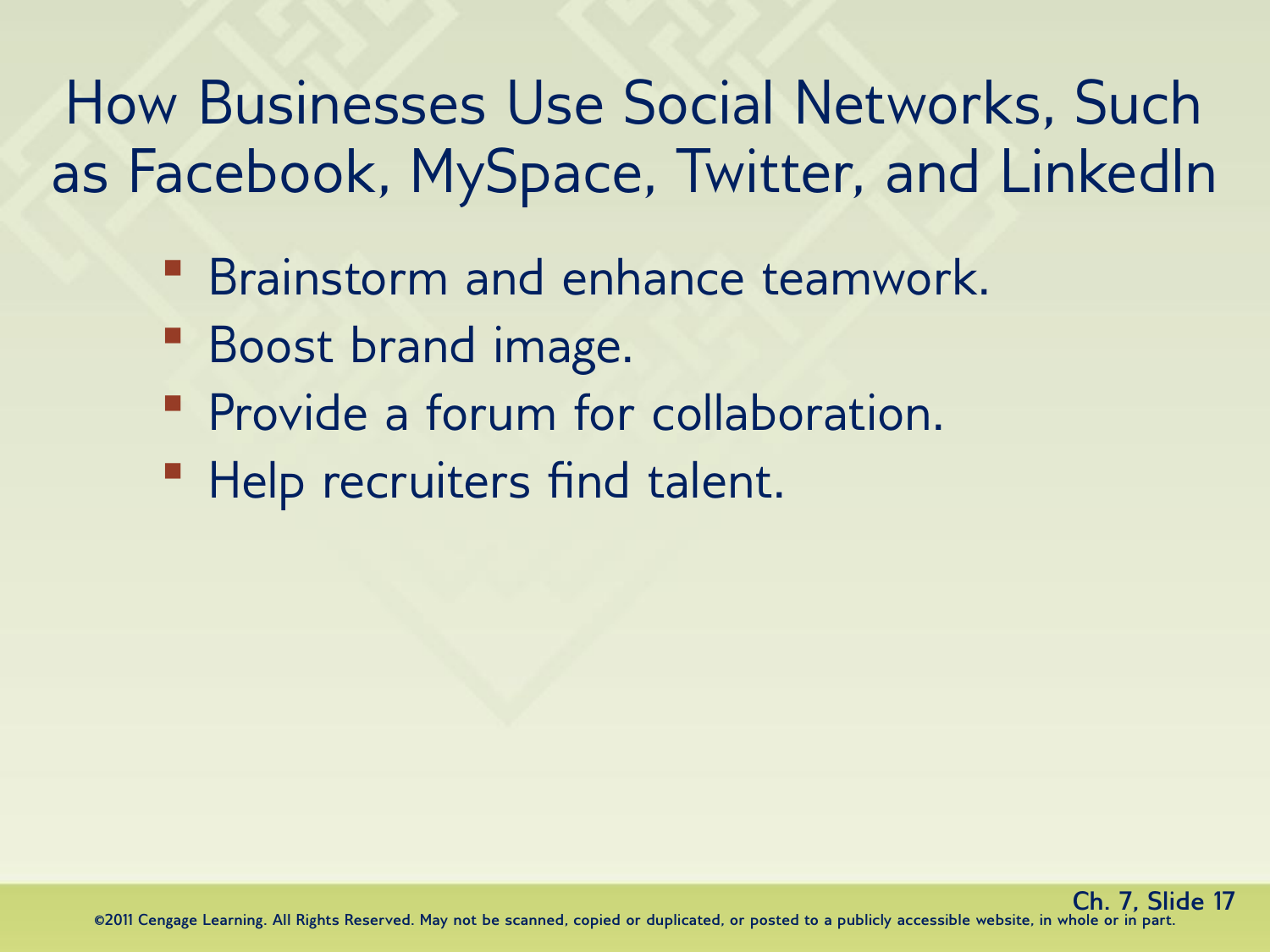

# How Businesses Use Social Networks, Such as Facebook, MySpace, Twitter, and LinkedIn
Brainstorm and enhance teamwork.
Boost brand image.
Provide a forum for collaboration.
Help recruiters find talent.
Ch. 7, Slide 17